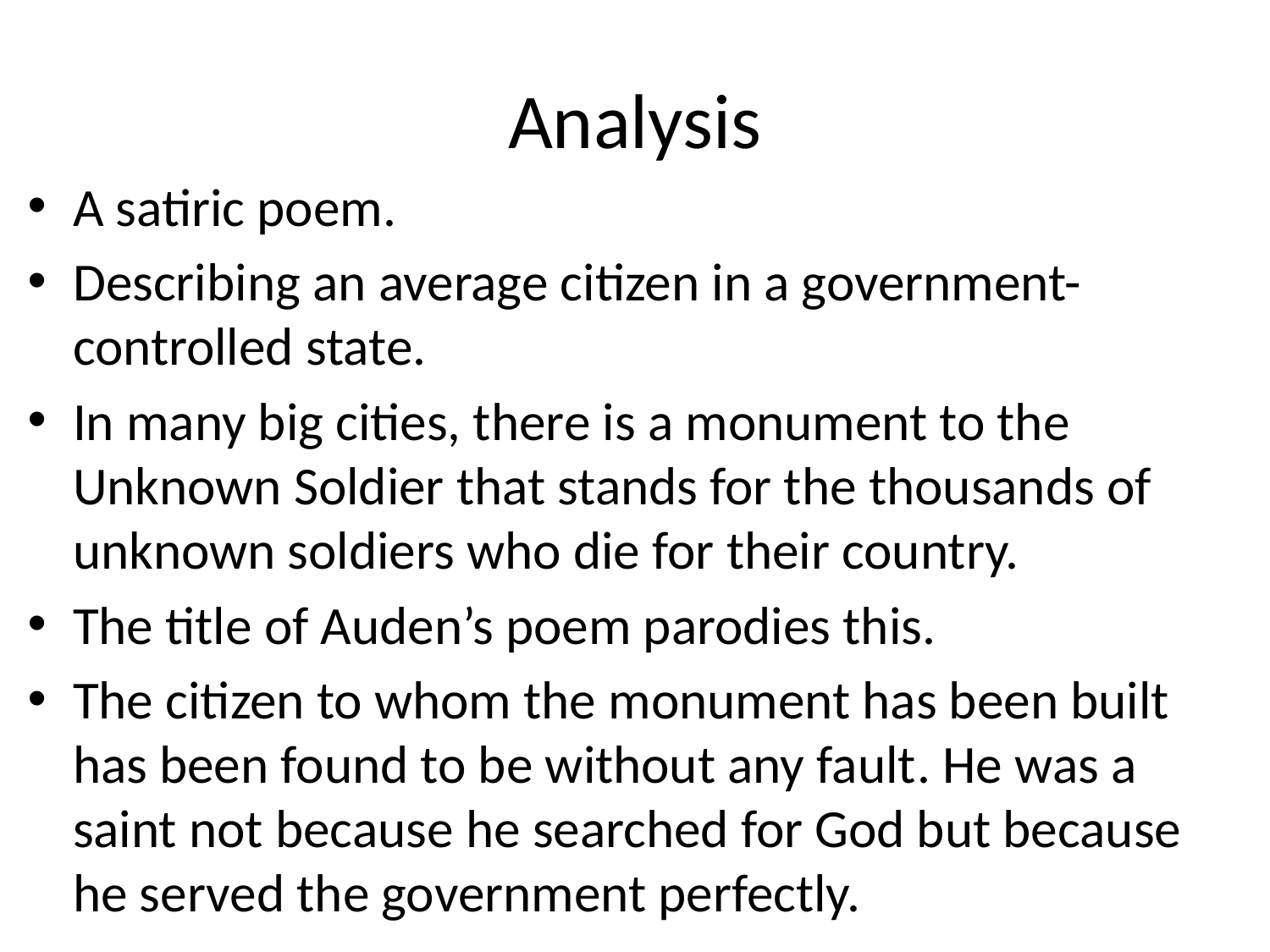

# Analysis
A satiric poem.
Describing an average citizen in a government-controlled state.
In many big cities, there is a monument to the Unknown Soldier that stands for the thousands of unknown soldiers who die for their country.
The title of Auden’s poem parodies this.
The citizen to whom the monument has been built has been found to be without any fault. He was a saint not because he searched for God but because he served the government perfectly.